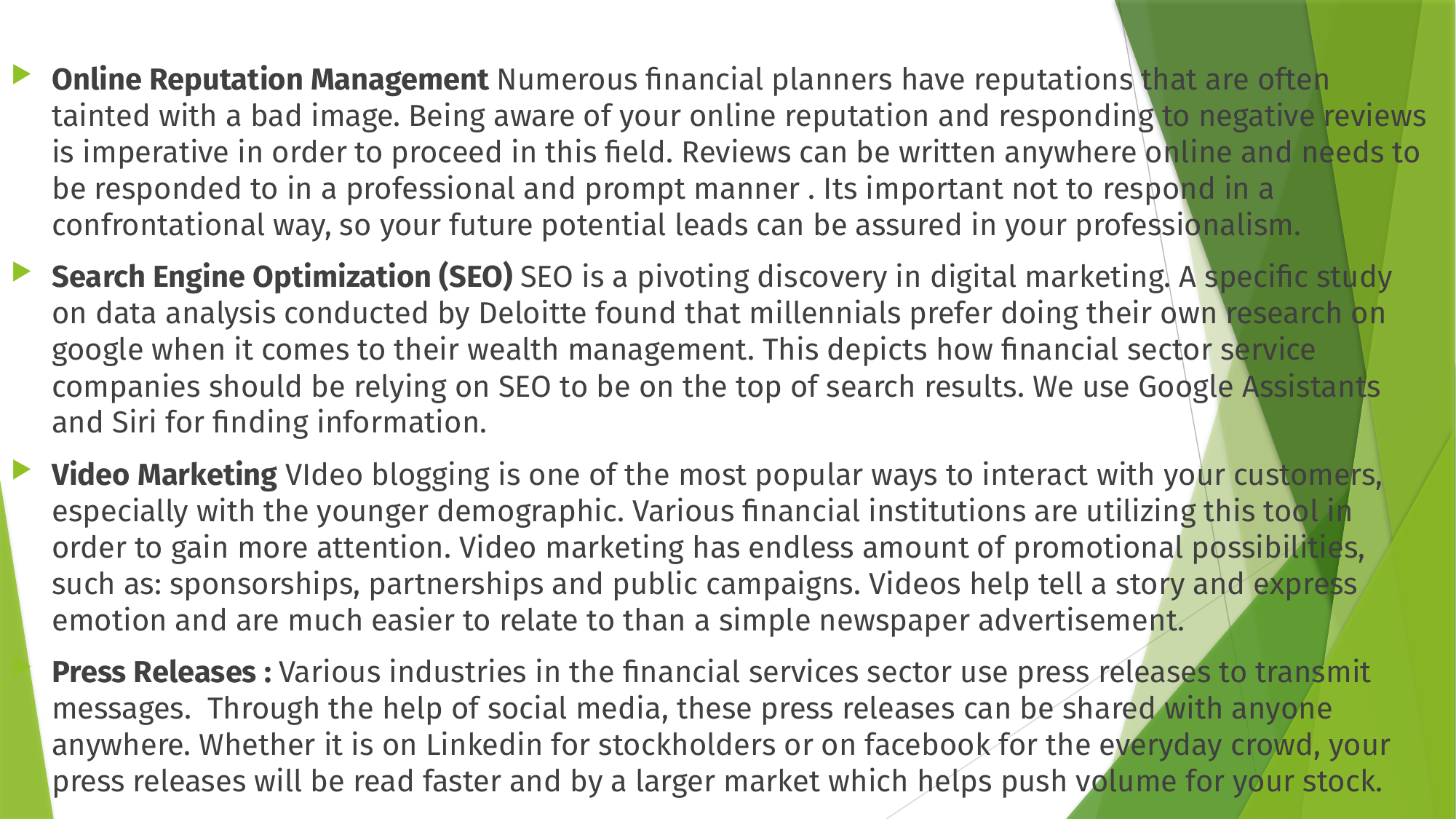

#
Online Reputation Management Numerous financial planners have reputations that are often tainted with a bad image. Being aware of your online reputation and responding to negative reviews is imperative in order to proceed in this field. Reviews can be written anywhere online and needs to be responded to in a professional and prompt manner . Its important not to respond in a confrontational way, so your future potential leads can be assured in your professionalism.
Search Engine Optimization (SEO) SEO is a pivoting discovery in digital marketing. A specific study on data analysis conducted by Deloitte found that millennials prefer doing their own research on google when it comes to their wealth management. This depicts how financial sector service companies should be relying on SEO to be on the top of search results. We use Google Assistants and Siri for finding information.
Video Marketing VIdeo blogging is one of the most popular ways to interact with your customers, especially with the younger demographic. Various financial institutions are utilizing this tool in order to gain more attention. Video marketing has endless amount of promotional possibilities, such as: sponsorships, partnerships and public campaigns. Videos help tell a story and express emotion and are much easier to relate to than a simple newspaper advertisement.
Press Releases : Various industries in the financial services sector use press releases to transmit messages.  Through the help of social media, these press releases can be shared with anyone anywhere. Whether it is on Linkedin for stockholders or on facebook for the everyday crowd, your press releases will be read faster and by a larger market which helps push volume for your stock.